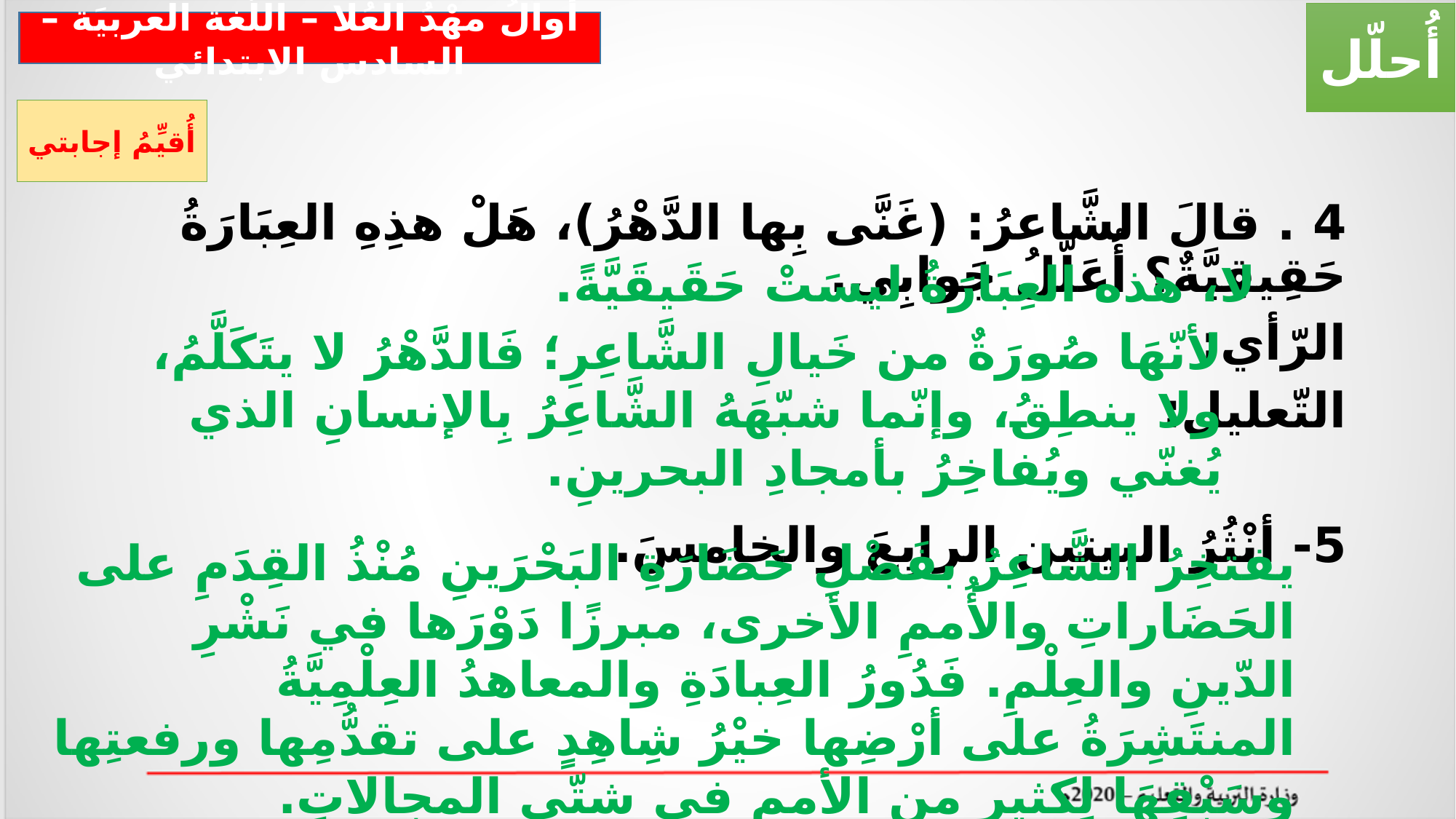

أُحلّل
أَوالُ مهْدُ العُلا – اللّغة العربيَة – السادس الابتدائي
أُقيِّمُ إجابتي

4 . قالَ الشَّاعرُ: (غَنَّى بِها الدَّهْرُ)، هَلْ هذِهِ العِبَارَةُ حَقِيقِيَّةٌ؟ أُعَلّلُ جَوابِي.
الرّأي:
التّعليل:

5- أنْثُرُ البيتين الرابِعَ والخامسَ.

لا، هذه العِبَارَةُ ليسَتْ حَقَيقَيَّةً.
لأنّهَا صُورَةٌ من خَيالِ الشَّاعِرِ؛ فَالدَّهْرُ لا يتَكَلَّمُ، ولا ينطِقُ، وإنّما شبّهَهُ الشَّاعِرُ بِالإنسانِ الذي يُغنّي ويُفاخِرُ بأمجادِ البحرينِ.
يفتخِرُ الشَّاعِرُ بفَضْلِ حَضَارَةِ البَحْرَينِ مُنْذُ القِدَمِ على الحَضَاراتِ والأُممِ الأخرى، مبرزًا دَوْرَها في نَشْرِ الدّينِ والعِلْمِ. فَدُورُ العِبادَةِ والمعاهدُ العِلْمِيَّةُ المنتَشِرَةُ على أرْضِها خيْرُ شِاهِدٍ على تقدُّمِها ورفعتِها وسَبْقِهَا لِكثيرٍ من الأممِ في شتّى المجالاتِ.